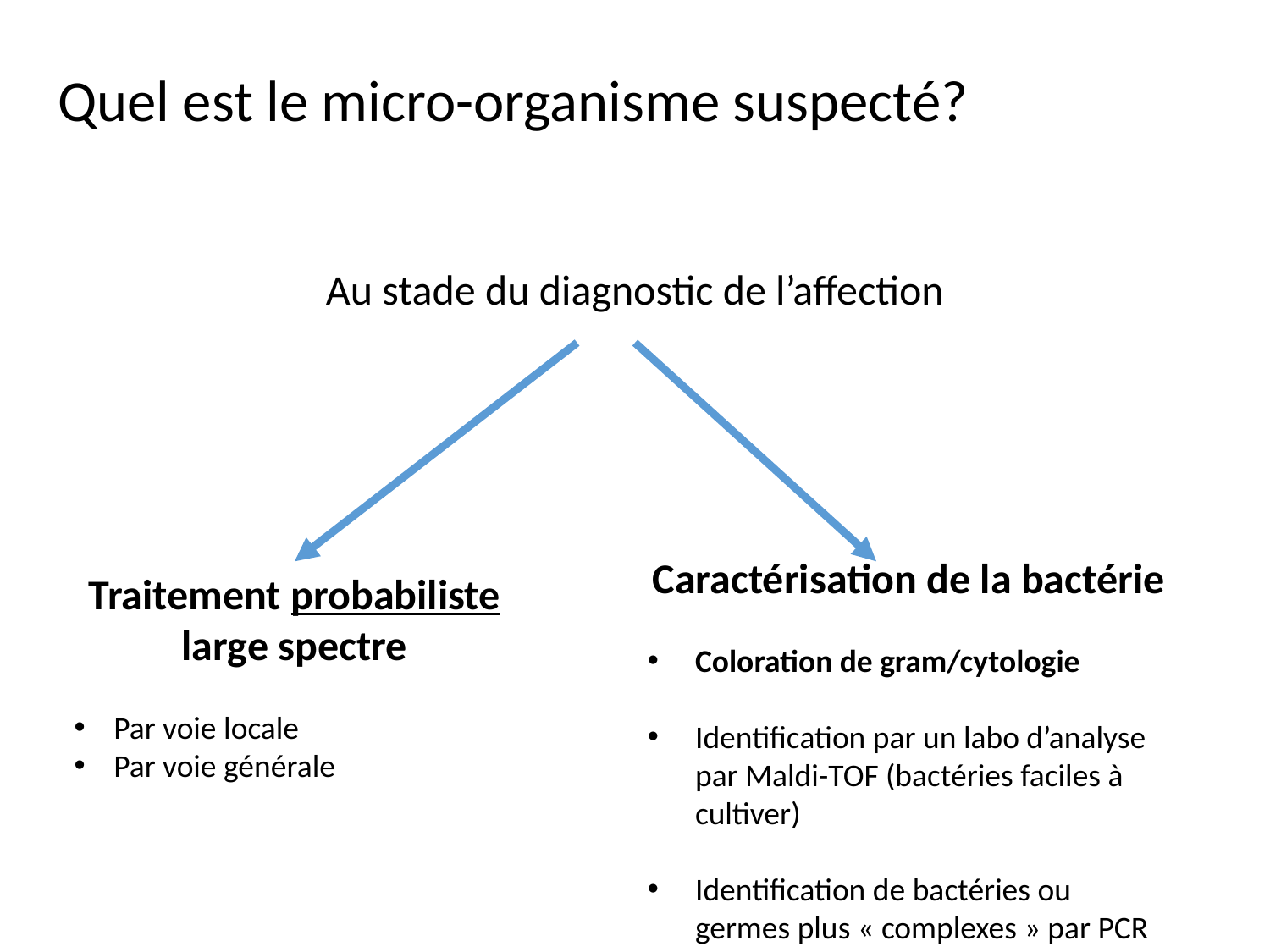

# Quel est le micro-organisme suspecté?
Au stade du diagnostic de l’affection
Caractérisation de la bactérie

Coloration de gram/cytologie

Identification par un labo d’analyse par Maldi-TOF (bactéries faciles à cultiver)

Identification de bactéries ou germes plus « complexes » par PCR

Traitement probabiliste large spectre

Par voie locale
Par voie générale